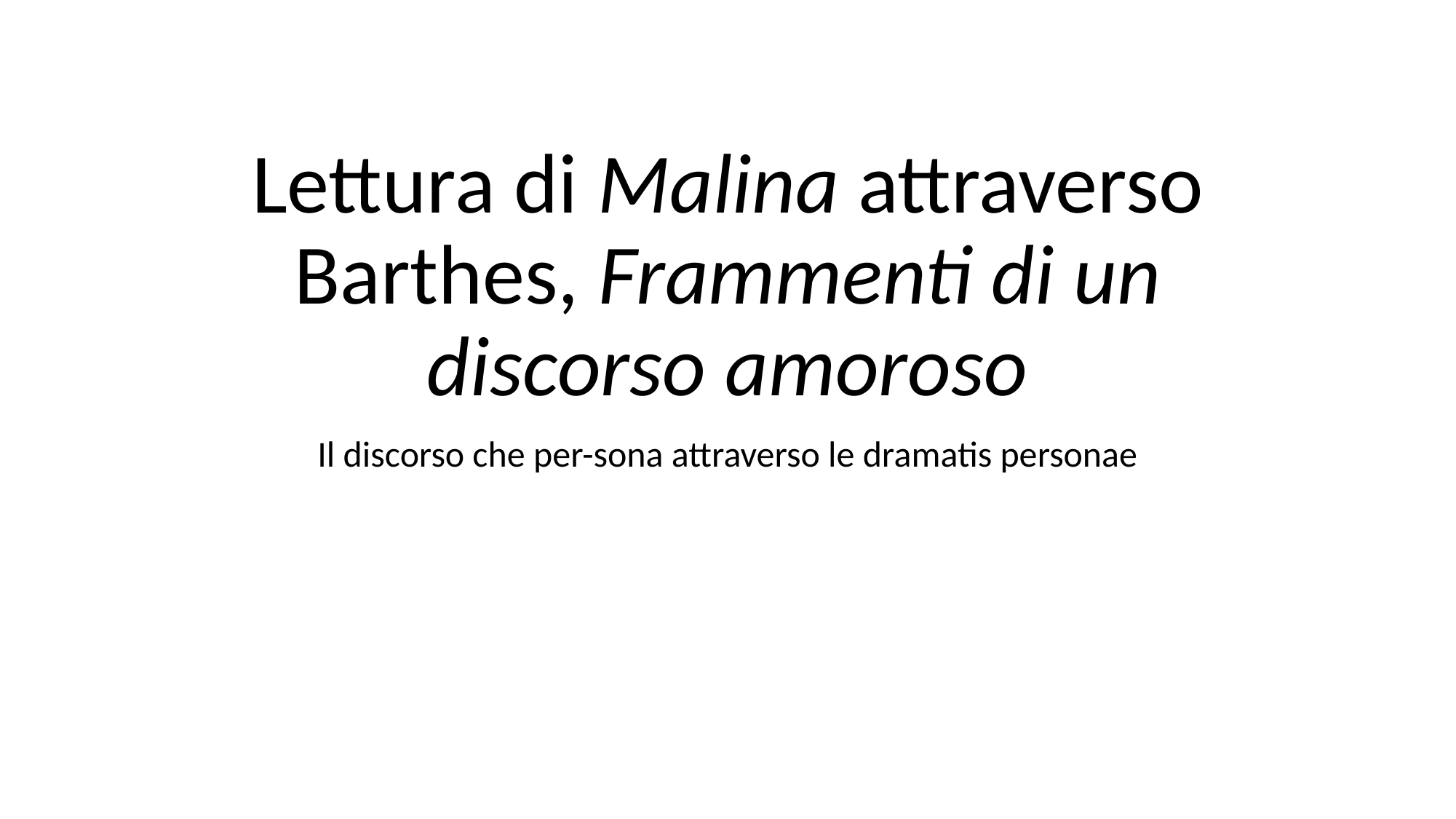

# Lettura di Malina attraverso Barthes, Frammenti di un discorso amoroso
Il discorso che per-sona attraverso le dramatis personae